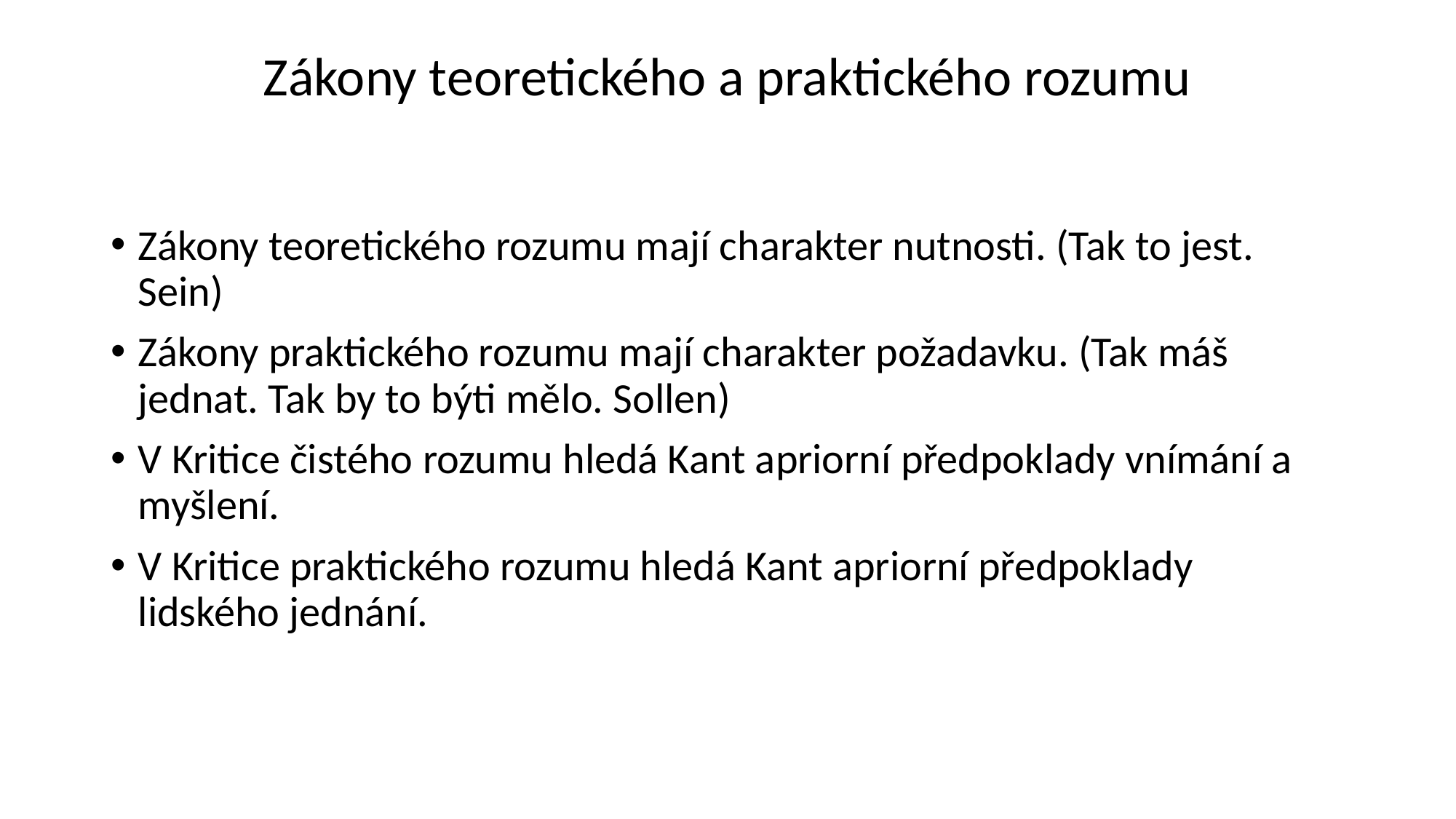

# Zákony teoretického a praktického rozumu
Zákony teoretického rozumu mají charakter nutnosti. (Tak to jest. Sein)
Zákony praktického rozumu mají charakter požadavku. (Tak máš jednat. Tak by to býti mělo. Sollen)
V Kritice čistého rozumu hledá Kant apriorní předpoklady vnímání a myšlení.
V Kritice praktického rozumu hledá Kant apriorní předpoklady lidského jednání.